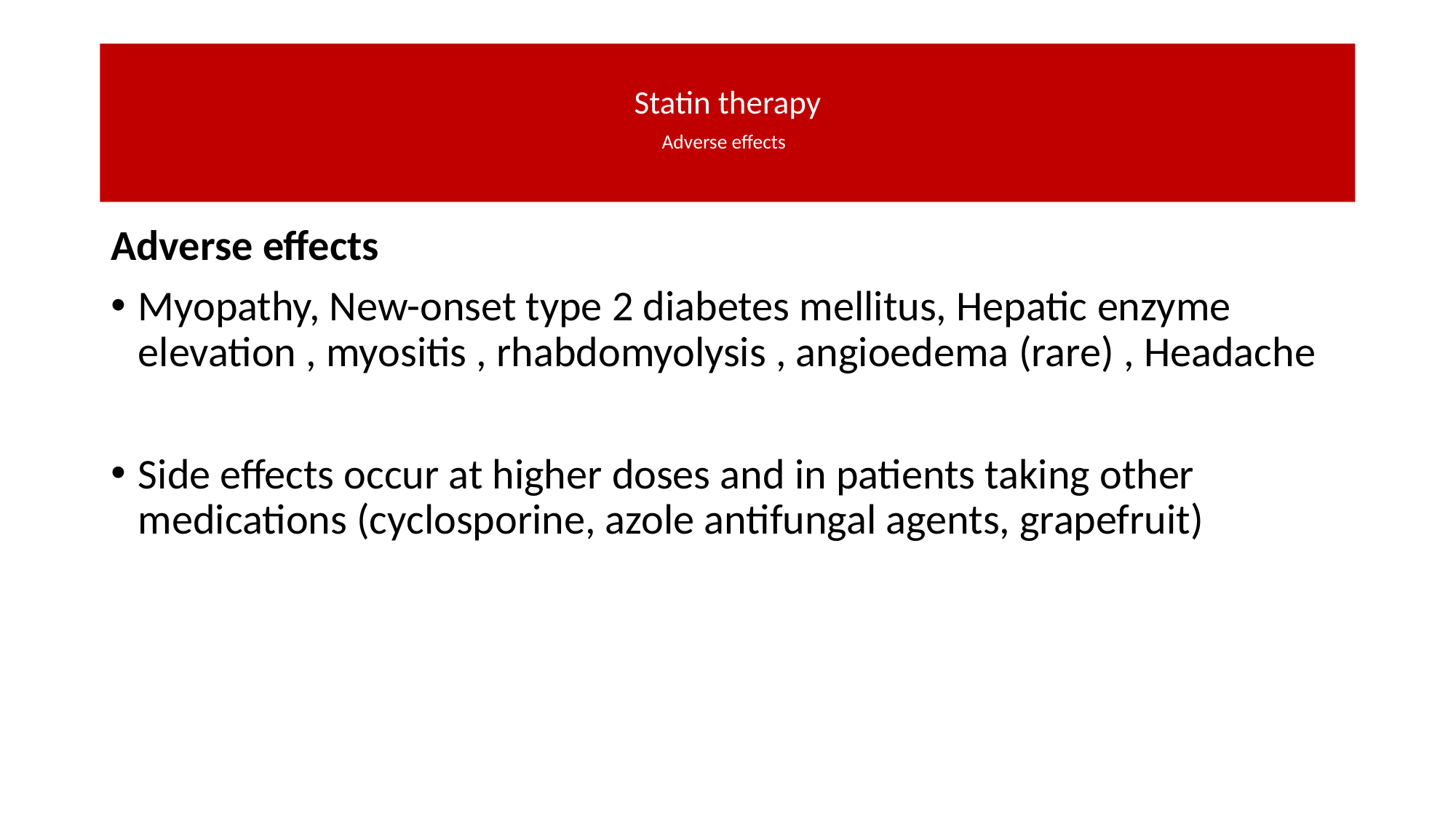

# Statin therapy Adverse effects
Adverse effects
Myopathy, New-onset type 2 diabetes mellitus, Hepatic enzyme elevation , myositis , rhabdomyolysis , angioedema (rare) , Headache

Side effects occur at higher doses and in patients taking other medications (cyclosporine, azole antifungal agents, grapefruit)